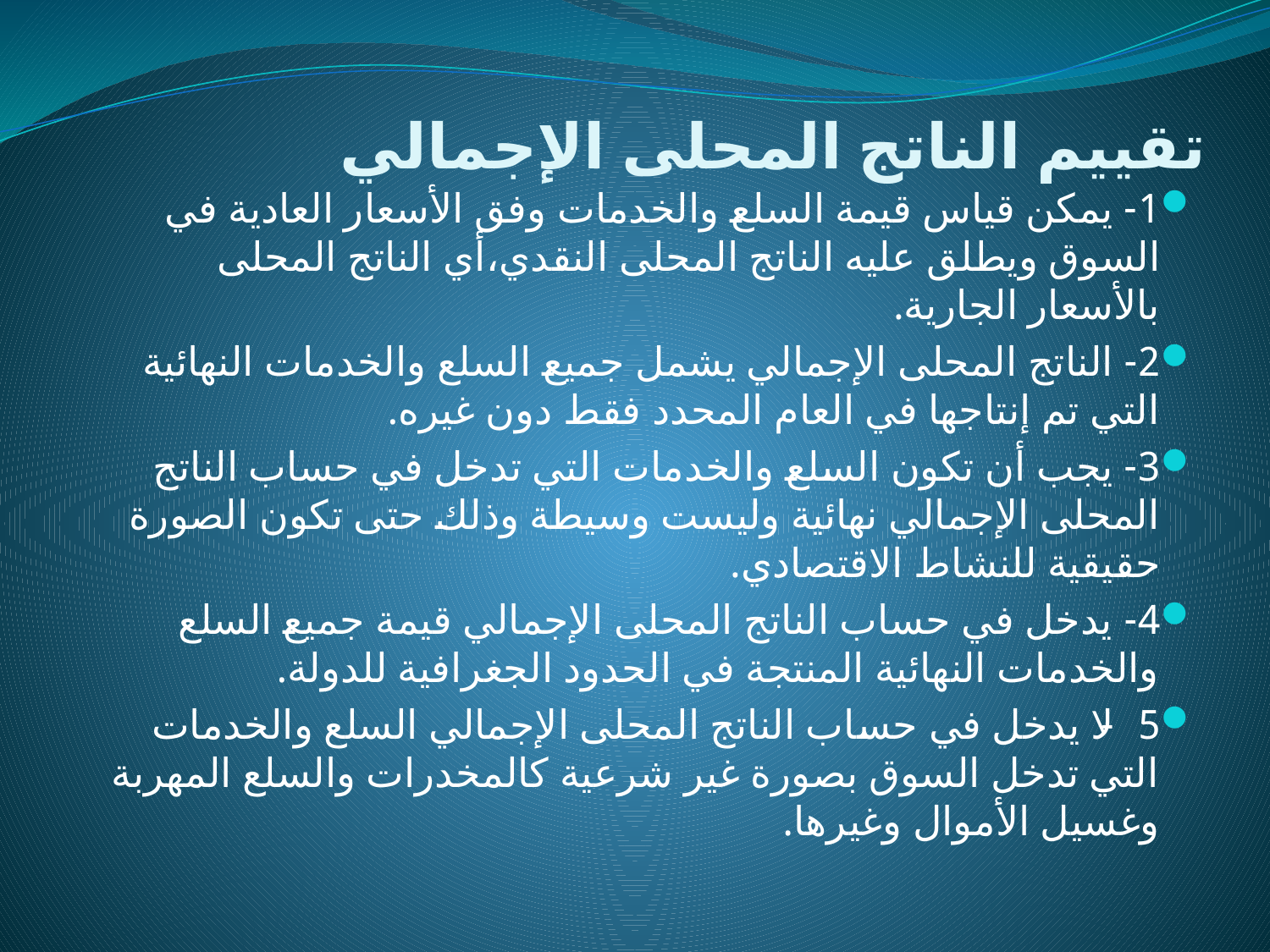

# تقييم الناتج المحلى الإجمالي
1- يمكن قياس قيمة السلع والخدمات وفق الأسعار العادية في السوق ويطلق عليه الناتج المحلى النقدي،أي الناتج المحلى بالأسعار الجارية.
2- الناتج المحلى الإجمالي يشمل جميع السلع والخدمات النهائية التي تم إنتاجها في العام المحدد فقط دون غيره.
3- يجب أن تكون السلع والخدمات التي تدخل في حساب الناتج المحلى الإجمالي نهائية وليست وسيطة وذلك حتى تكون الصورة حقيقية للنشاط الاقتصادي.
4- يدخل في حساب الناتج المحلى الإجمالي قيمة جميع السلع والخدمات النهائية المنتجة في الحدود الجغرافية للدولة.
5- لا يدخل في حساب الناتج المحلى الإجمالي السلع والخدمات التي تدخل السوق بصورة غير شرعية كالمخدرات والسلع المهربة وغسيل الأموال وغيرها.